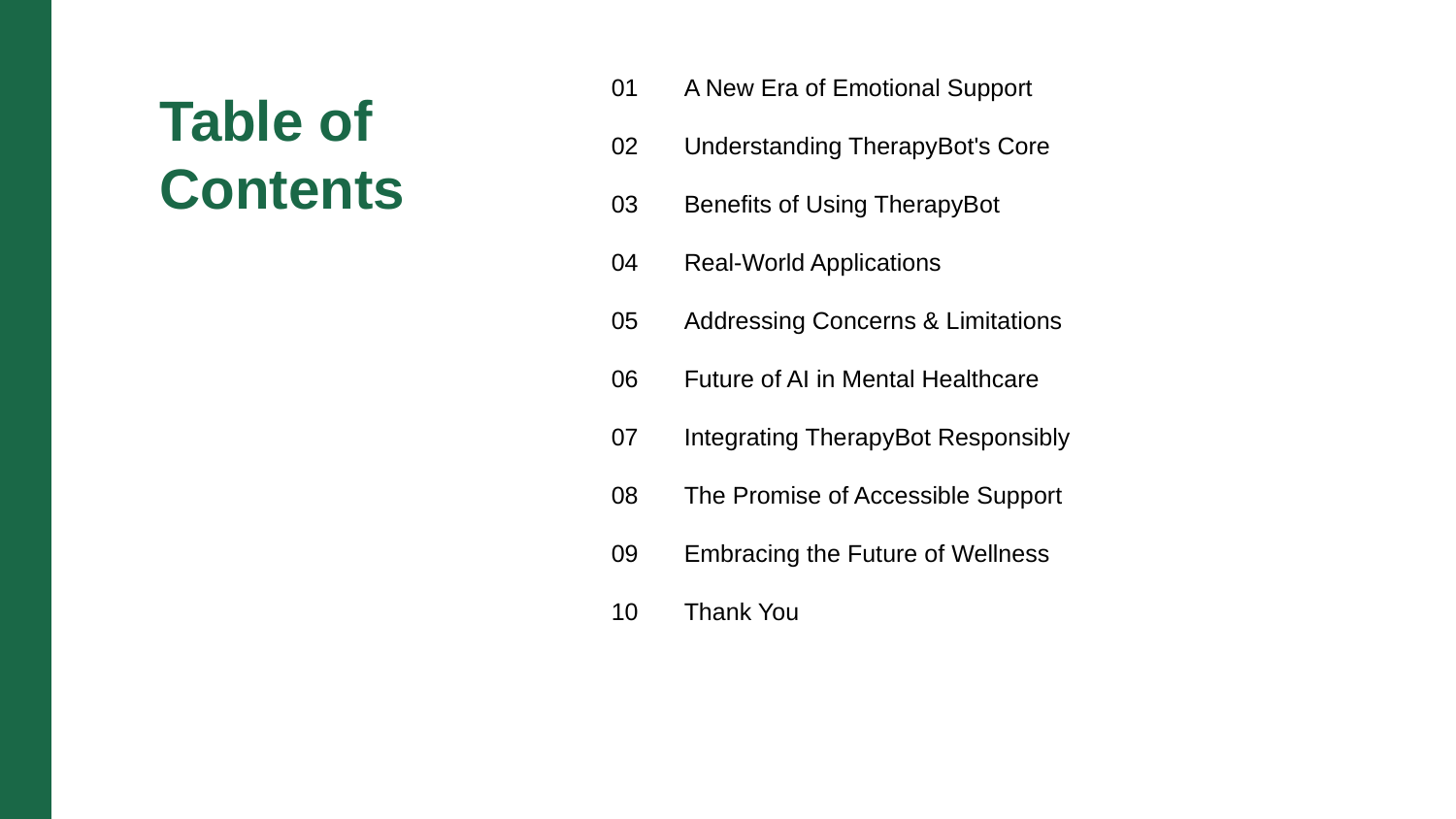

01
A New Era of Emotional Support
Table of Contents
02
Understanding TherapyBot's Core
03
Benefits of Using TherapyBot
04
Real-World Applications
05
Addressing Concerns & Limitations
06
Future of AI in Mental Healthcare
07
Integrating TherapyBot Responsibly
08
The Promise of Accessible Support
09
Embracing the Future of Wellness
10
Thank You